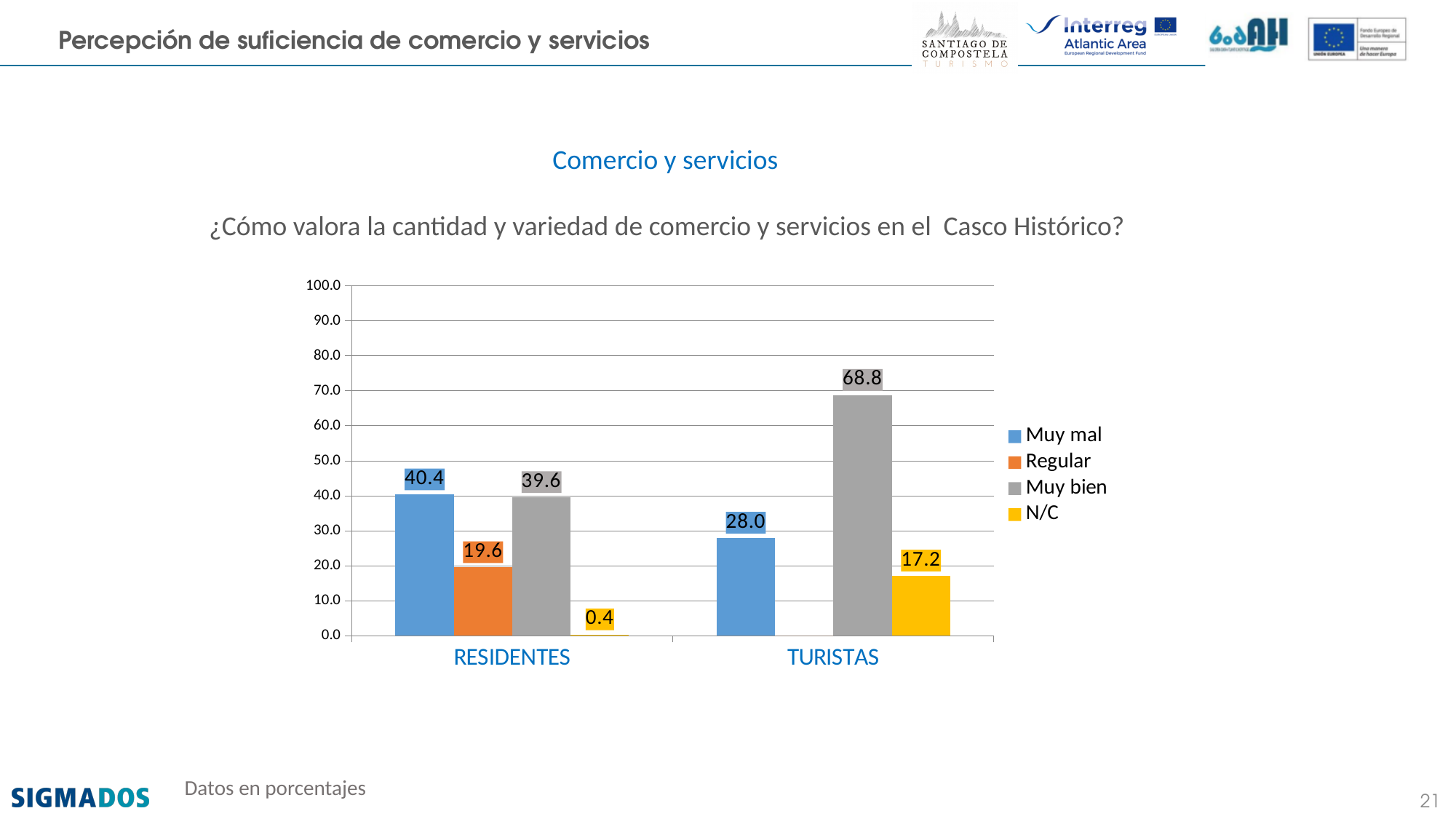

Percepción de suficiencia de comercio y servicios
Comercio y servicios
¿Cómo valora la cantidad y variedad de comercio y servicios en el  Casco Histórico?

### Chart

| Category | Muy mal | Regular | Muy bien | N/C |
|---|---|---|---|---|
| RESIDENTES | 40.4 | 19.6 | 39.6 | 0.4 |
| TURISTAS | 28.0 | 0.0 | 68.8 | 17.2 |
Datos en porcentajes
21